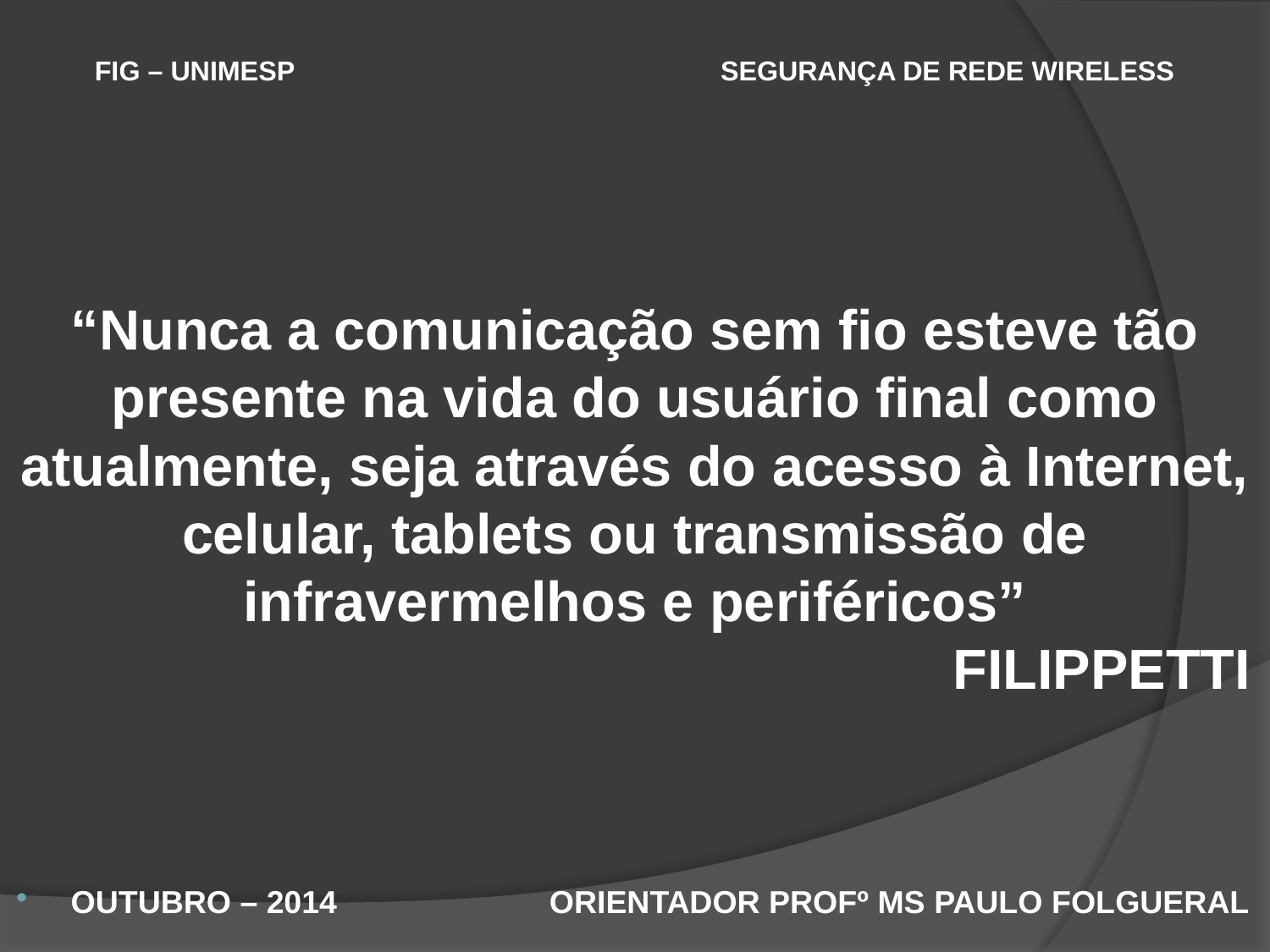

FIG – UNIMESP                                                        SEGURANÇA DE REDE WIRELESS
# “Nunca a comunicação sem fio esteve tão presente na vida do usuário final como atualmente, seja através do acesso à Internet, celular, tablets ou transmissão de infravermelhos e periféricos” FILIPPETTI
OUTUBRO – 2014                        ORIENTADOR PROFº MS PAULO FOLGUERAL